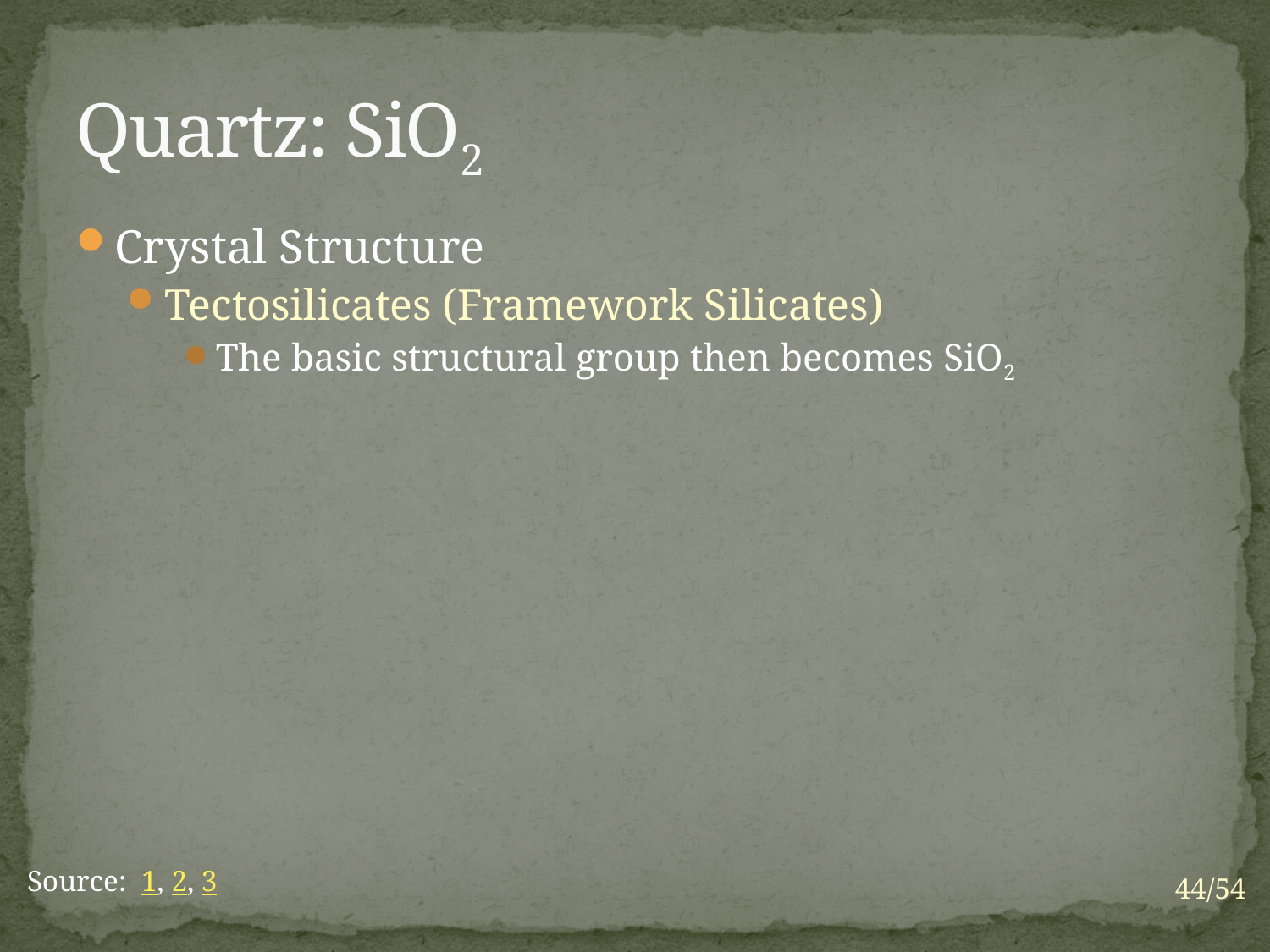

# Quartz: SiO2
Crystal Structure
Tectosilicates (Framework Silicates)
The basic structural group then becomes SiO2
Source:  1, 2, 3
44/54